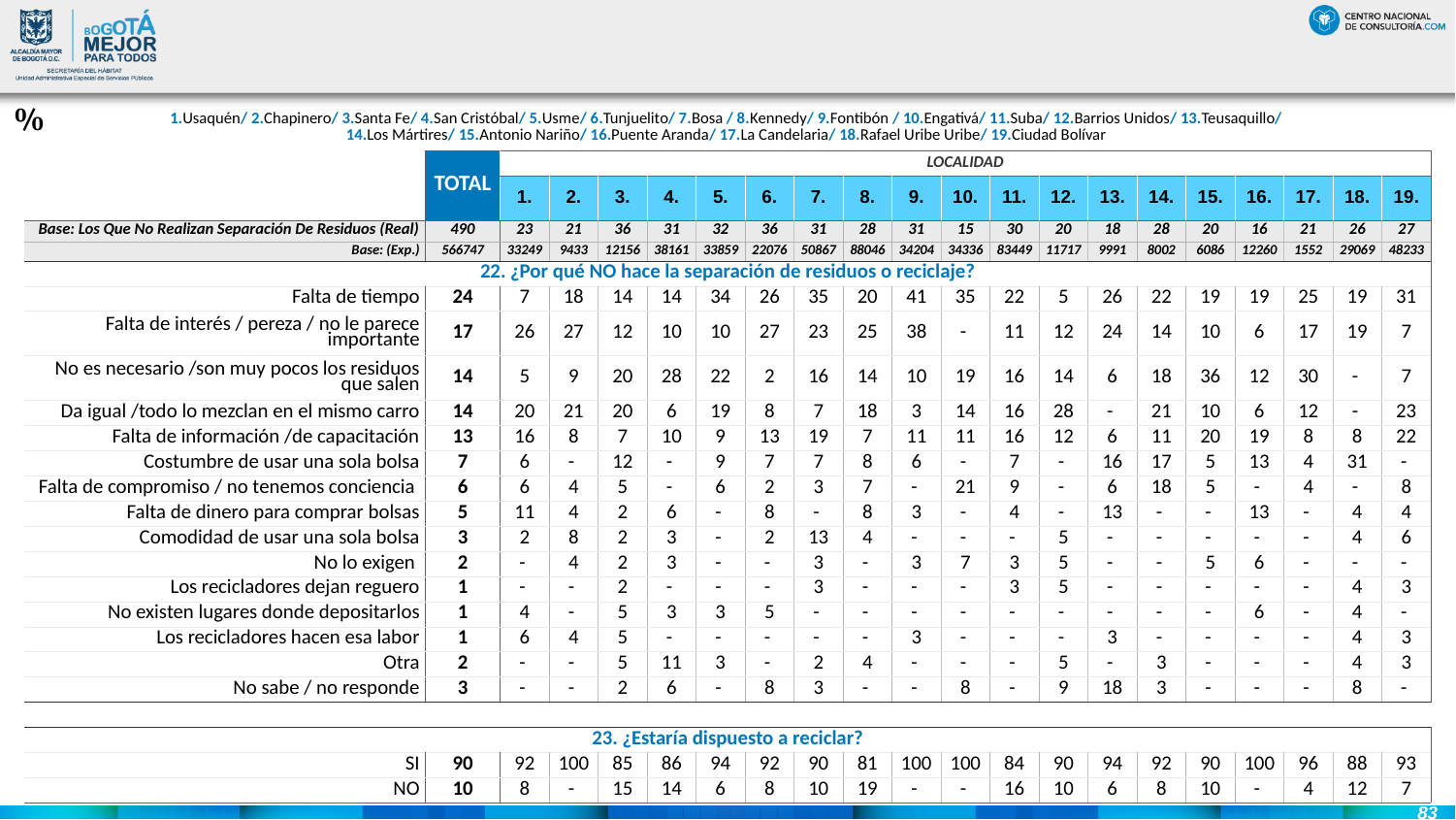

#
%
| 1.Usaquén/ 2.Chapinero/ 3.Santa Fe/ 4.San Cristóbal/ 5.Usme/ 6.Tunjuelito/ 7.Bosa / 8.Kennedy/ 9.Fontibón / 10.Engativá/ 11.Suba/ 12.Barrios Unidos/ 13.Teusaquillo/ 14.Los Mártires/ 15.Antonio Nariño/ 16.Puente Aranda/ 17.La Candelaria/ 18.Rafael Uribe Uribe/ 19.Ciudad Bolívar |
| --- |
|  | TOTAL | LOCALIDAD |  |  |  |  |  |  |  |  |  |  |  |  |  |  |  |  |  |  |
| --- | --- | --- | --- | --- | --- | --- | --- | --- | --- | --- | --- | --- | --- | --- | --- | --- | --- | --- | --- | --- |
|  |  | 1. | 2. | 3. | 4. | 5. | 6. | 7. | 8. | 9. | 10. | 11. | 12. | 13. | 14. | 15. | 16. | 17. | 18. | 19. |
| Base: Los Que No Realizan Separación De Residuos (Real) | 490 | 23 | 21 | 36 | 31 | 32 | 36 | 31 | 28 | 31 | 15 | 30 | 20 | 18 | 28 | 20 | 16 | 21 | 26 | 27 |
| Base: (Exp.) | 566747 | 33249 | 9433 | 12156 | 38161 | 33859 | 22076 | 50867 | 88046 | 34204 | 34336 | 83449 | 11717 | 9991 | 8002 | 6086 | 12260 | 1552 | 29069 | 48233 |
| 22. ¿Por qué NO hace la separación de residuos o reciclaje? |  |  |  |  |  |  |  |  |  |  |  |  |  |  |  |  |  |  |  |  |
| Falta de tiempo | 24 | 7 | 18 | 14 | 14 | 34 | 26 | 35 | 20 | 41 | 35 | 22 | 5 | 26 | 22 | 19 | 19 | 25 | 19 | 31 |
| Falta de interés / pereza / no le parece importante | 17 | 26 | 27 | 12 | 10 | 10 | 27 | 23 | 25 | 38 | - | 11 | 12 | 24 | 14 | 10 | 6 | 17 | 19 | 7 |
| No es necesario /son muy pocos los residuos que salen | 14 | 5 | 9 | 20 | 28 | 22 | 2 | 16 | 14 | 10 | 19 | 16 | 14 | 6 | 18 | 36 | 12 | 30 | - | 7 |
| Da igual /todo lo mezclan en el mismo carro | 14 | 20 | 21 | 20 | 6 | 19 | 8 | 7 | 18 | 3 | 14 | 16 | 28 | - | 21 | 10 | 6 | 12 | - | 23 |
| Falta de información /de capacitación | 13 | 16 | 8 | 7 | 10 | 9 | 13 | 19 | 7 | 11 | 11 | 16 | 12 | 6 | 11 | 20 | 19 | 8 | 8 | 22 |
| Costumbre de usar una sola bolsa | 7 | 6 | - | 12 | - | 9 | 7 | 7 | 8 | 6 | - | 7 | - | 16 | 17 | 5 | 13 | 4 | 31 | - |
| Falta de compromiso / no tenemos conciencia | 6 | 6 | 4 | 5 | - | 6 | 2 | 3 | 7 | - | 21 | 9 | - | 6 | 18 | 5 | - | 4 | - | 8 |
| Falta de dinero para comprar bolsas | 5 | 11 | 4 | 2 | 6 | - | 8 | - | 8 | 3 | - | 4 | - | 13 | - | - | 13 | - | 4 | 4 |
| Comodidad de usar una sola bolsa | 3 | 2 | 8 | 2 | 3 | - | 2 | 13 | 4 | - | - | - | 5 | - | - | - | - | - | 4 | 6 |
| No lo exigen | 2 | - | 4 | 2 | 3 | - | - | 3 | - | 3 | 7 | 3 | 5 | - | - | 5 | 6 | - | - | - |
| Los recicladores dejan reguero | 1 | - | - | 2 | - | - | - | 3 | - | - | - | 3 | 5 | - | - | - | - | - | 4 | 3 |
| No existen lugares donde depositarlos | 1 | 4 | - | 5 | 3 | 3 | 5 | - | - | - | - | - | - | - | - | - | 6 | - | 4 | - |
| Los recicladores hacen esa labor | 1 | 6 | 4 | 5 | - | - | - | - | - | 3 | - | - | - | 3 | - | - | - | - | 4 | 3 |
| Otra | 2 | - | - | 5 | 11 | 3 | - | 2 | 4 | - | - | - | 5 | - | 3 | - | - | - | 4 | 3 |
| No sabe / no responde | 3 | - | - | 2 | 6 | - | 8 | 3 | - | - | 8 | - | 9 | 18 | 3 | - | - | - | 8 | - |
|  |  |  |  |  |  |  |  |  |  |  |  |  |  |  |  |  |  |  |  |  |
| 23. ¿Estaría dispuesto a reciclar? |  |  |  |  |  |  |  |  |  |  |  |  |  |  |  |  |  |  |  |  |
| SI | 90 | 92 | 100 | 85 | 86 | 94 | 92 | 90 | 81 | 100 | 100 | 84 | 90 | 94 | 92 | 90 | 100 | 96 | 88 | 93 |
| NO | 10 | 8 | - | 15 | 14 | 6 | 8 | 10 | 19 | - | - | 16 | 10 | 6 | 8 | 10 | - | 4 | 12 | 7 |
83